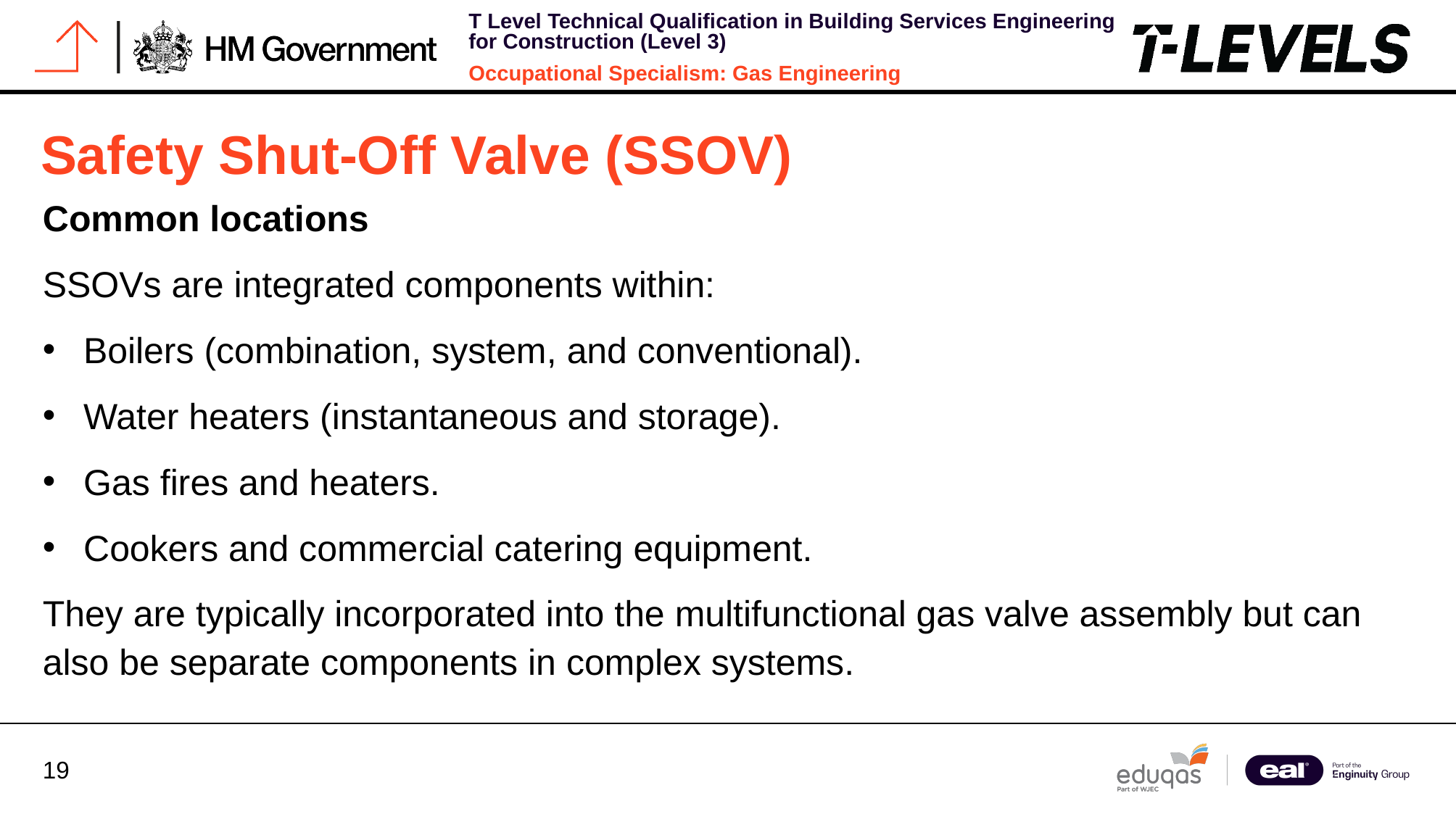

# Safety Shut-Off Valve (SSOV)
Common locations
SSOVs are integrated components within:
Boilers (combination, system, and conventional).
Water heaters (instantaneous and storage).
Gas fires and heaters.
Cookers and commercial catering equipment.
They are typically incorporated into the multifunctional gas valve assembly but can also be separate components in complex systems.